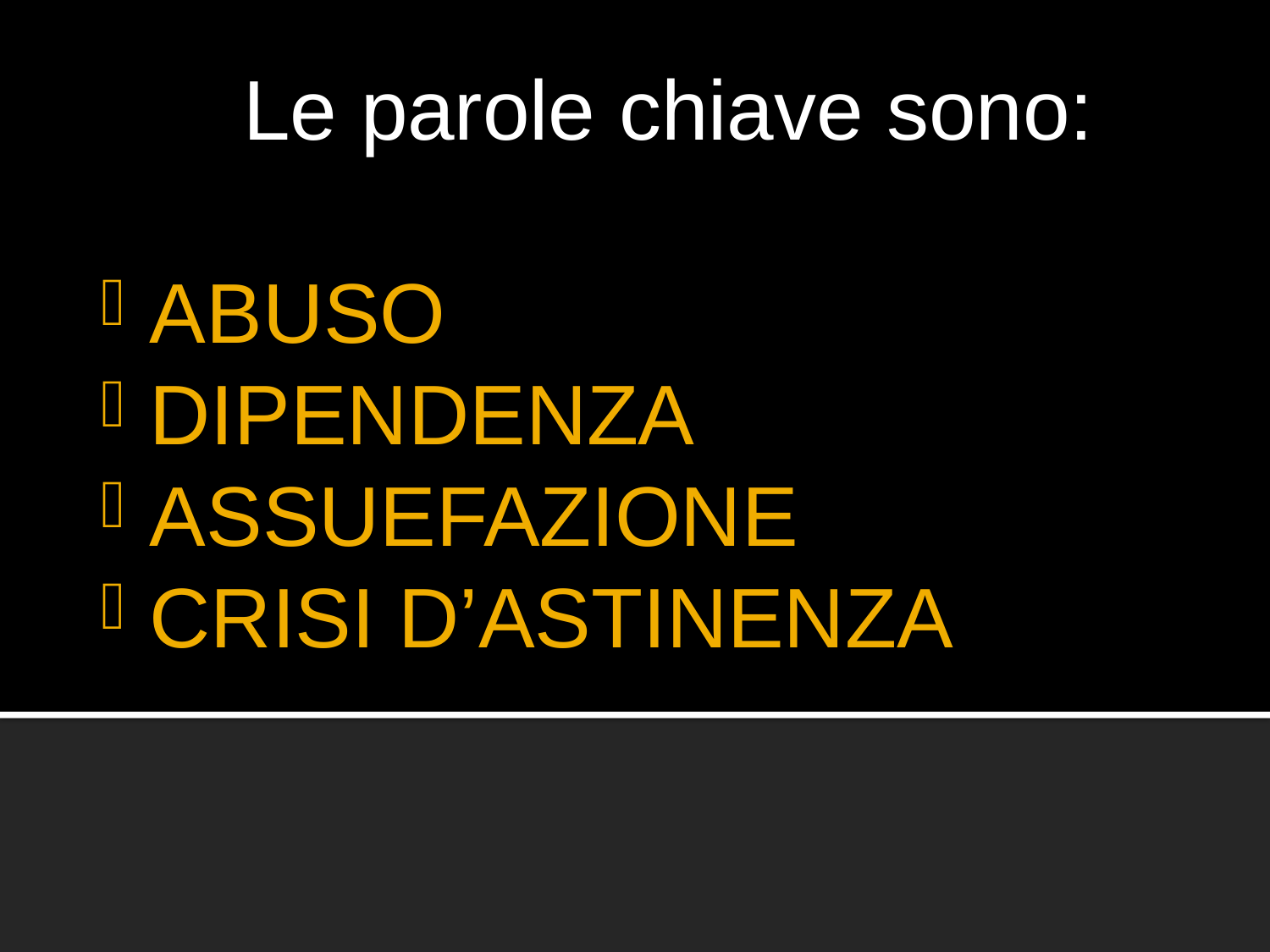

Le parole chiave sono:

 ABUSO
 DIPENDENZA
 ASSUEFAZIONE
 CRISI D’ASTINENZA